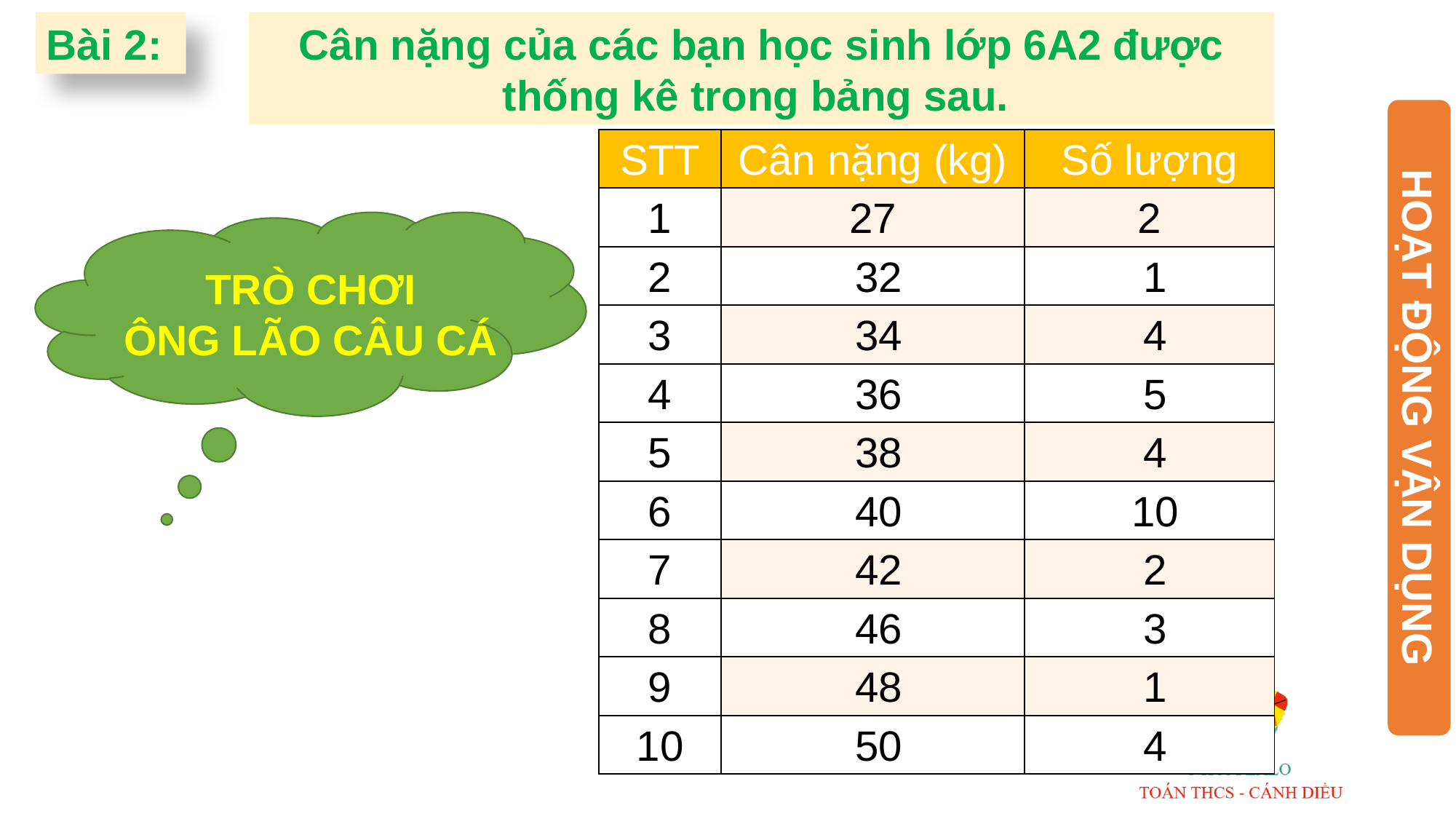

Bài 2:
Cân nặng của các bạn học sinh lớp 6A2 được thống kê trong bảng sau.
| STT | Cân nặng (kg) | Số lượng |
| --- | --- | --- |
| 1 | 27 | 2 |
| 2 | 32 | 1 |
| 3 | 34 | 4 |
| 4 | 36 | 5 |
| 5 | 38 | 4 |
| 6 | 40 | 10 |
| 7 | 42 | 2 |
| 8 | 46 | 3 |
| 9 | 48 | 1 |
| 10 | 50 | 4 |

TRÒ CHƠI
ÔNG LÃO CÂU CÁ
HOẠT ĐỘNG VẬN DỤNG